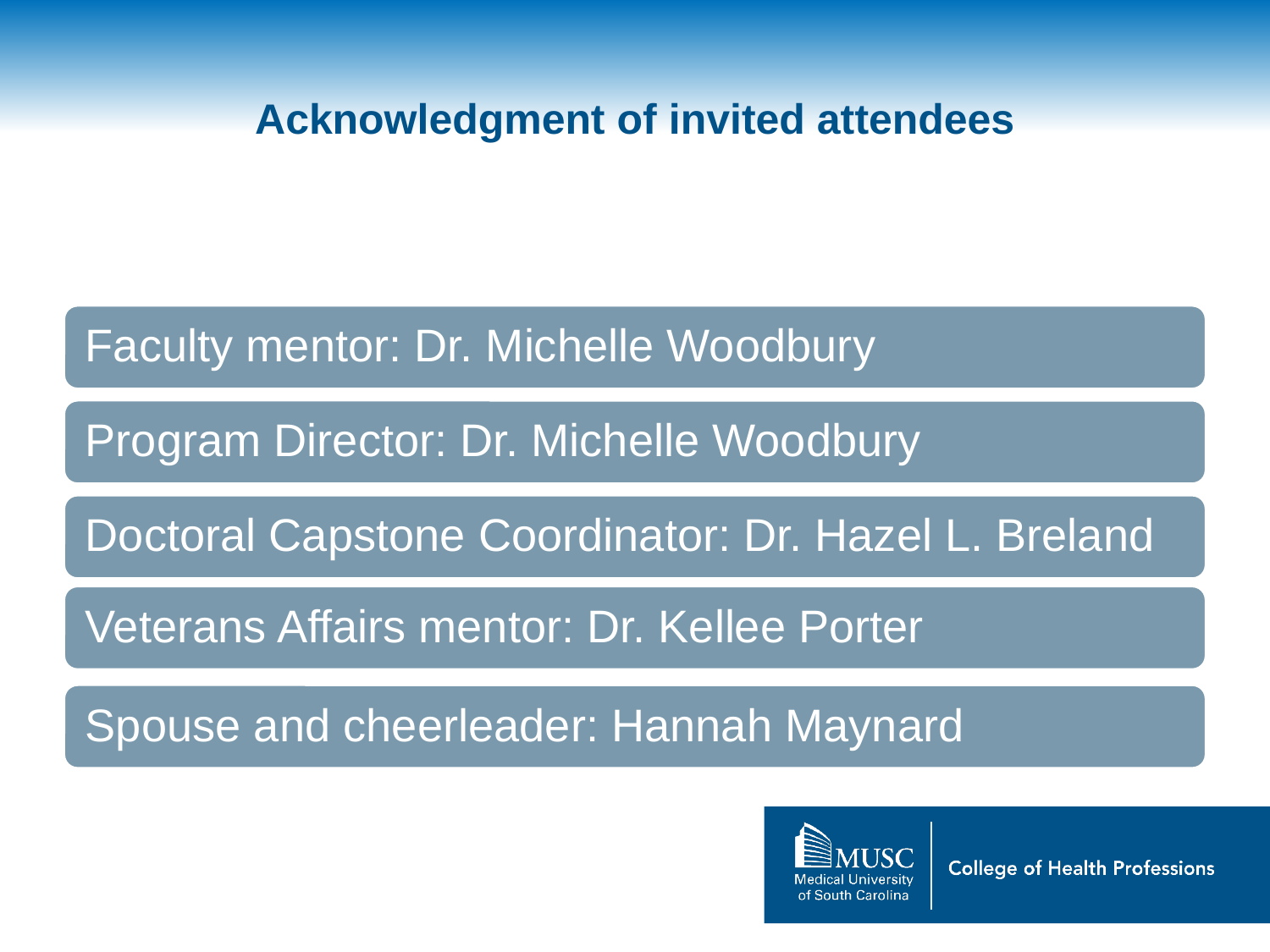

# Acknowledgment of invited attendees
Faculty mentor: Dr. Michelle Woodbury
Program Director: Dr. Michelle Woodbury
Doctoral Capstone Coordinator: Dr. Hazel L. Breland
Veterans Affairs mentor: Dr. Kellee Porter
Spouse and cheerleader: Hannah Maynard